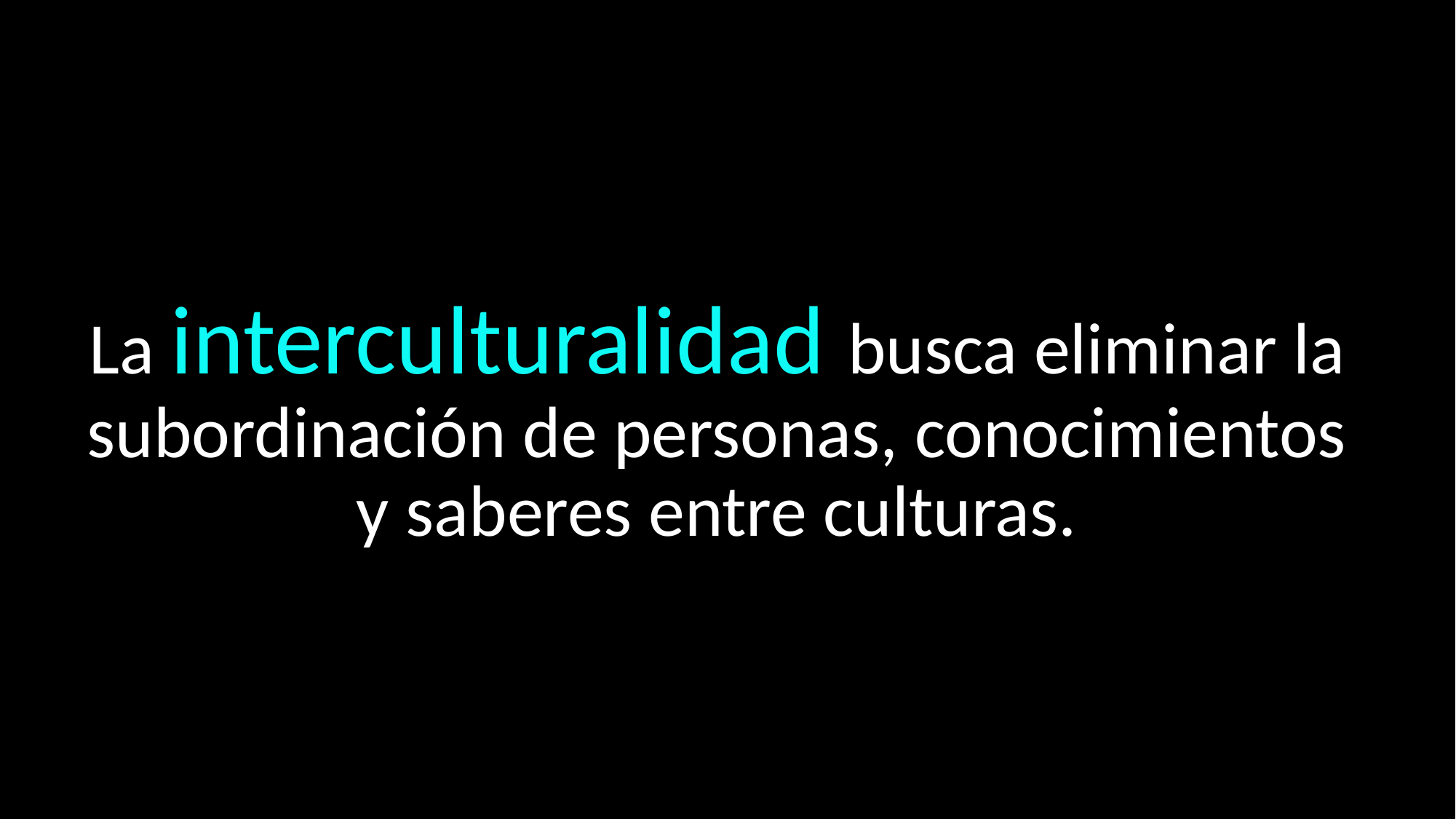

# La interculturalidad busca eliminar la subordinación de personas, conocimientos y saberes entre culturas.